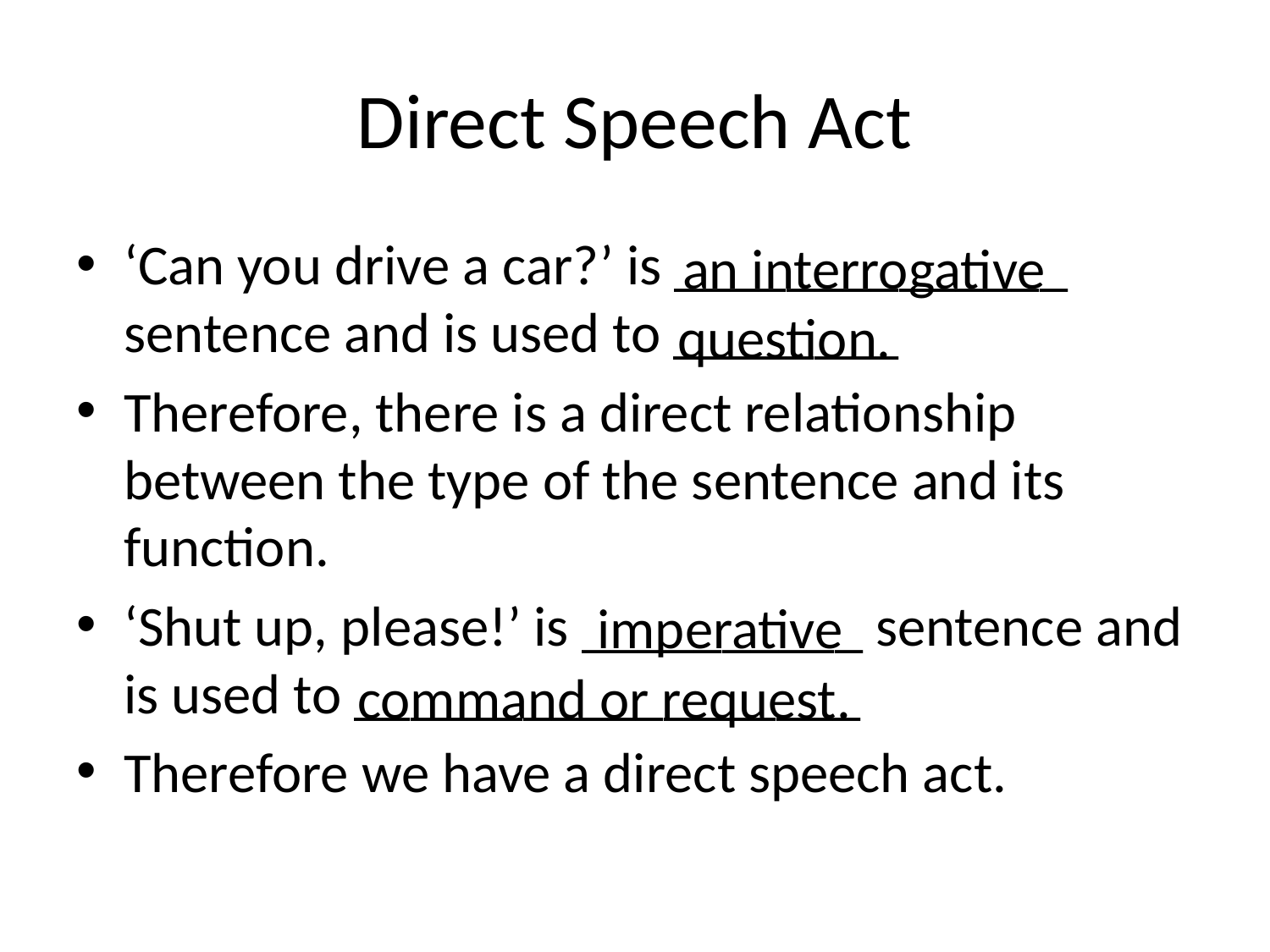

# Direct Speech Act
‘Can you drive a car?’ is ______________ sentence and is used to ________
Therefore, there is a direct relationship between the type of the sentence and its function.
‘Shut up, please!’ is __________ sentence and is used to __________________
Therefore we have a direct speech act.

an interrogative
question.
imperative
command or request.